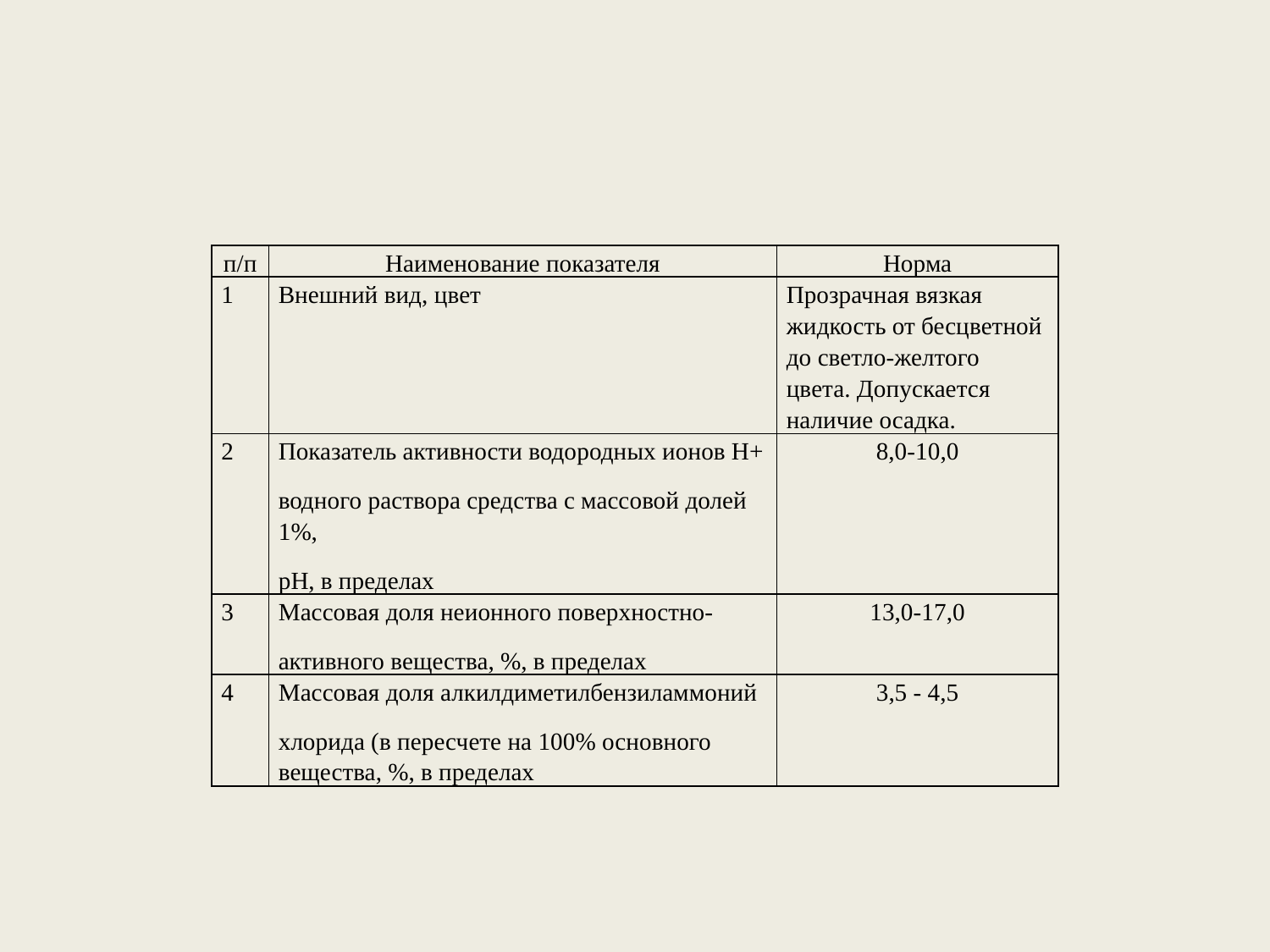

#
| п/п | Наименование показателя | Норма |
| --- | --- | --- |
| 1 | Внешний вид, цвет | Прозрачная вязкая жидкость от бесцветной до светло-желтого цвета. Допускается наличие осадка. |
| 2 | Показатель активности водородных ионов Н+ водного раствора средства с массовой долей 1%, рН, в пределах | 8,0-10,0 |
| 3 | Массовая доля неионного поверхностно- активного вещества, %, в пределах | 13,0-17,0 |
| 4 | Массовая доля алкилдиметилбензиламмоний хлорида (в пересчете на 100% основного вещества, %, в пределах | 3,5 - 4,5 |